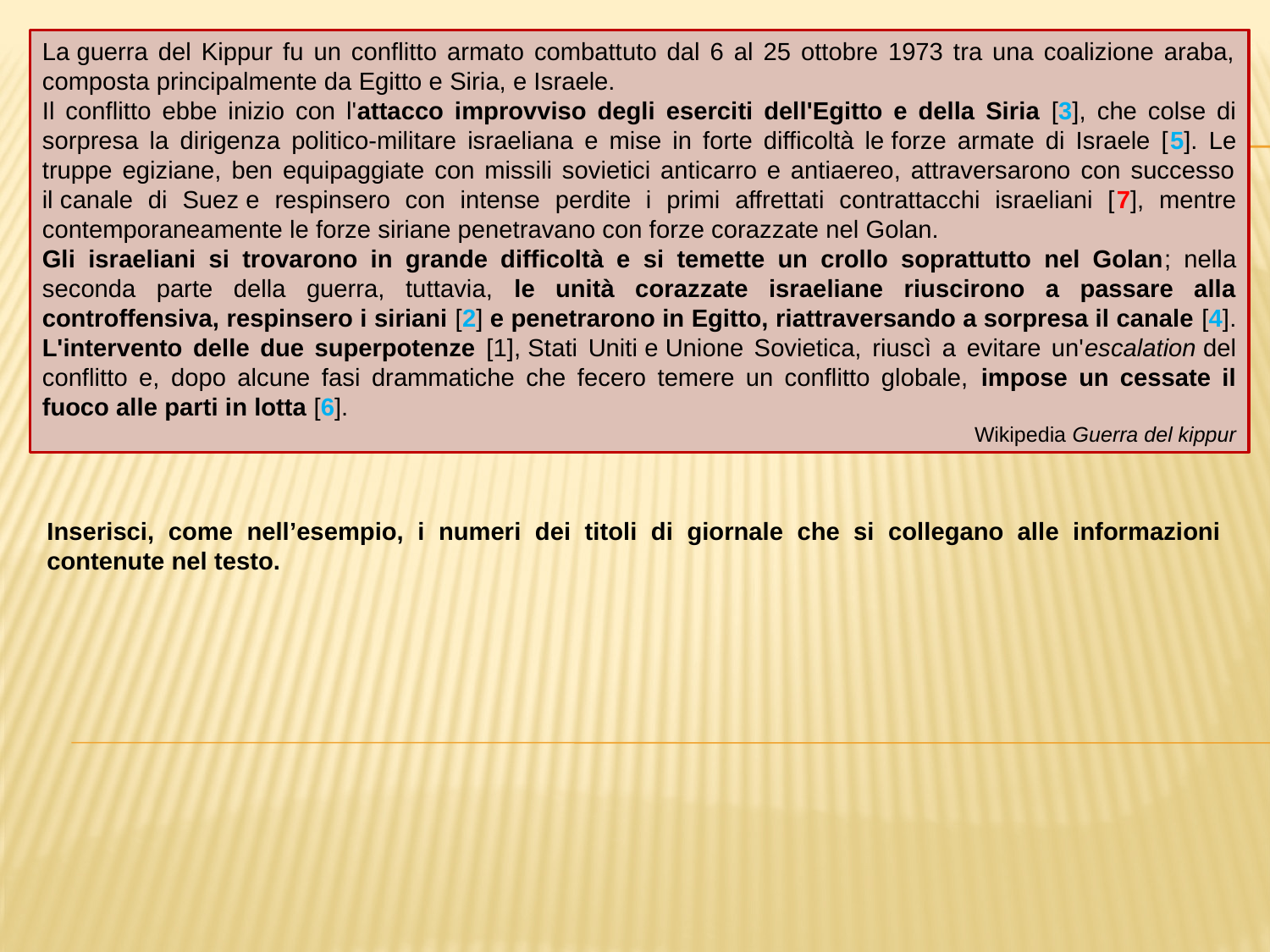

La guerra del Kippur fu un conflitto armato combattuto dal 6 al 25 ottobre 1973 tra una coalizione araba, composta principalmente da Egitto e Siria, e Israele.
Il conflitto ebbe inizio con l'attacco improvviso degli eserciti dell'Egitto e della Siria [3], che colse di sorpresa la dirigenza politico-militare israeliana e mise in forte difficoltà le forze armate di Israele [5]. Le truppe egiziane, ben equipaggiate con missili sovietici anticarro e antiaereo, attraversarono con successo il canale di Suez e respinsero con intense perdite i primi affrettati contrattacchi israeliani [7], mentre contemporaneamente le forze siriane penetravano con forze corazzate nel Golan.
Gli israeliani si trovarono in grande difficoltà e si temette un crollo soprattutto nel Golan; nella seconda parte della guerra, tuttavia, le unità corazzate israeliane riuscirono a passare alla controffensiva, respinsero i siriani [2] e penetrarono in Egitto, riattraversando a sorpresa il canale [4]. L'intervento delle due superpotenze [1], Stati Uniti e Unione Sovietica, riuscì a evitare un'escalation del conflitto e, dopo alcune fasi drammatiche che fecero temere un conflitto globale, impose un cessate il fuoco alle parti in lotta [6].
Wikipedia Guerra del kippur

Inserisci, come nell’esempio, i numeri dei titoli di giornale che si collegano alle informazioni contenute nel testo.